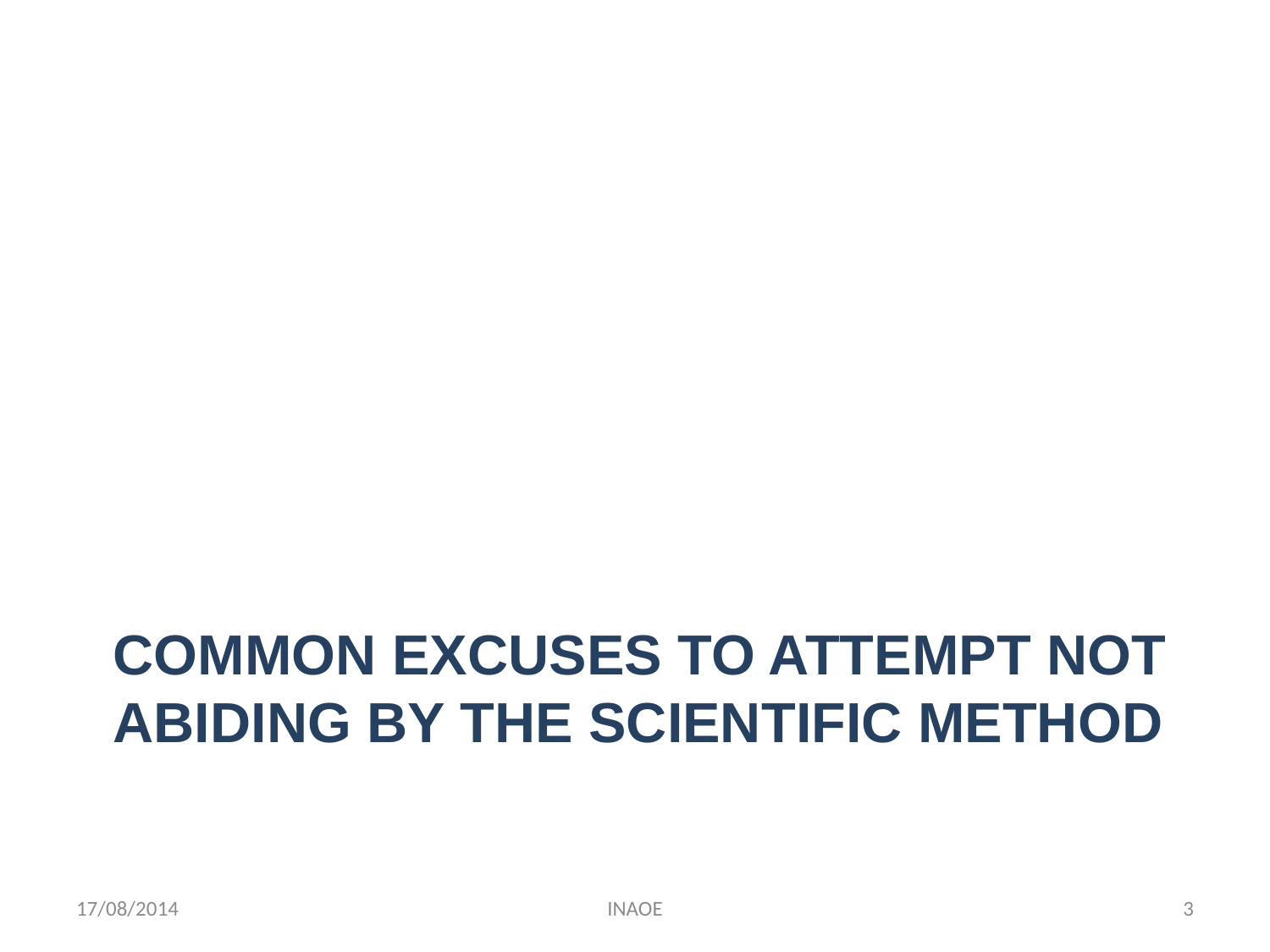

# COMMON excuses to attempt NOT abidING by the scientific method
17/08/2014
INAOE
3